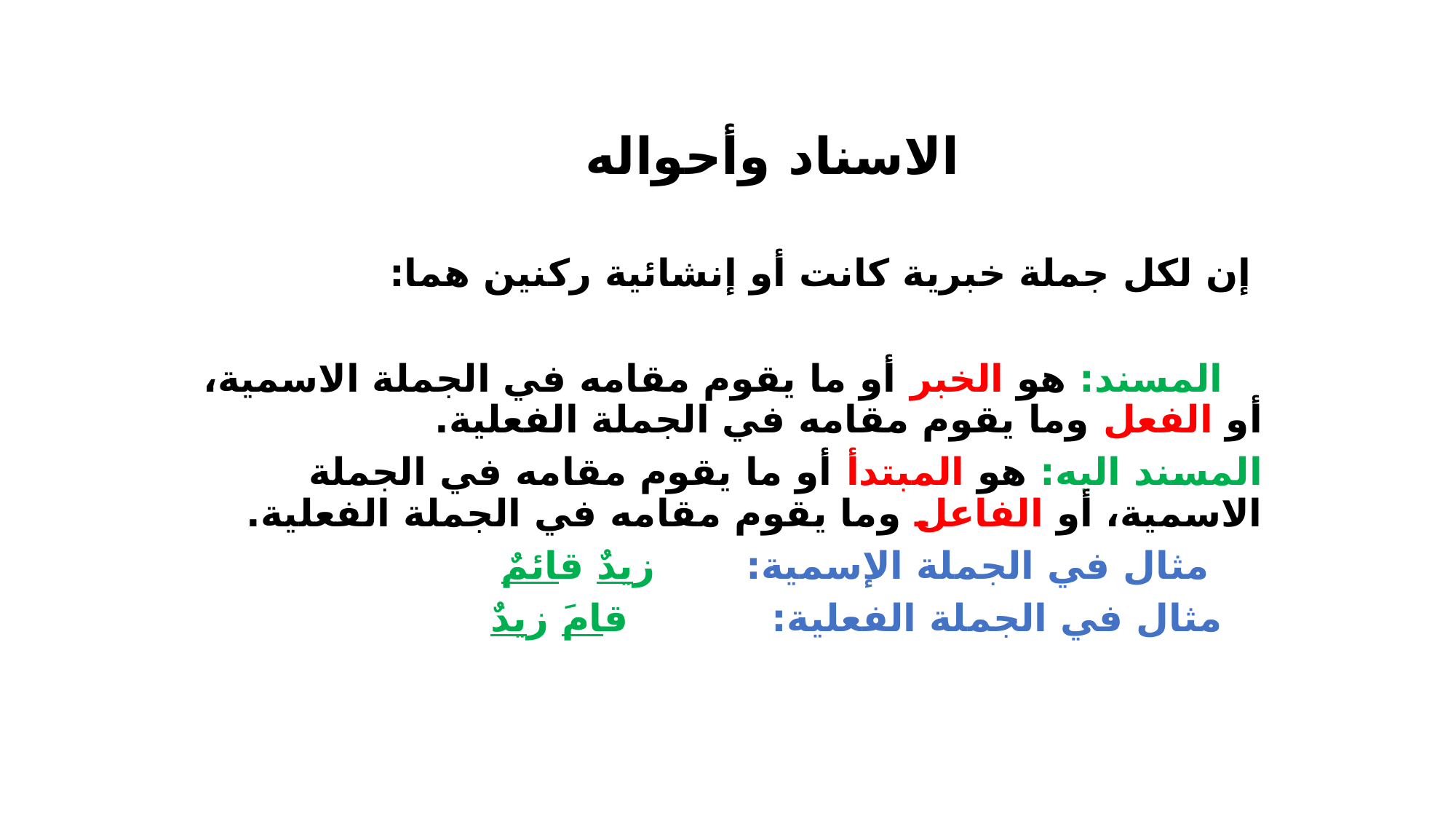

# الاسناد وأحواله

 إن لكل جملة خبرية كانت أو إنشائية ركنين هما:

   المسند: هو الخبر أو ما يقوم مقامه في الجملة الاسمية، أو الفعل وما يقوم مقامه في الجملة الفعلية.
المسند اليه: هو المبتدأ أو ما يقوم مقامه في الجملة الاسمية، أو الفاعل وما يقوم مقامه في الجملة الفعلية.
    مثال في الجملة الإسمية:       زيدٌ قائمٌ
   مثال في الجملة الفعلية:           قامَ زيدٌ